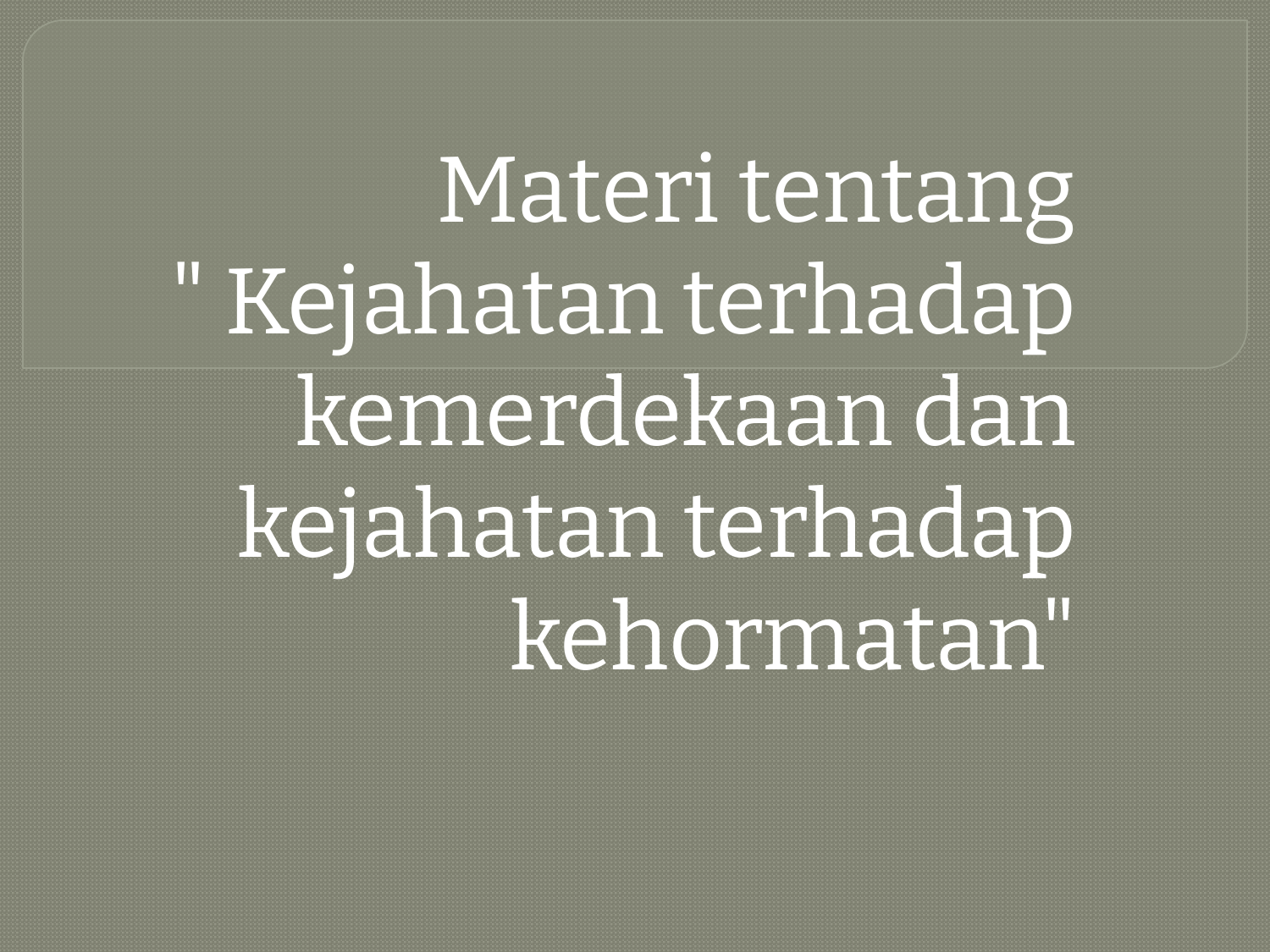

Materi tentang
" Kejahatan terhadap kemerdekaan dan kejahatan terhadap kehormatan"